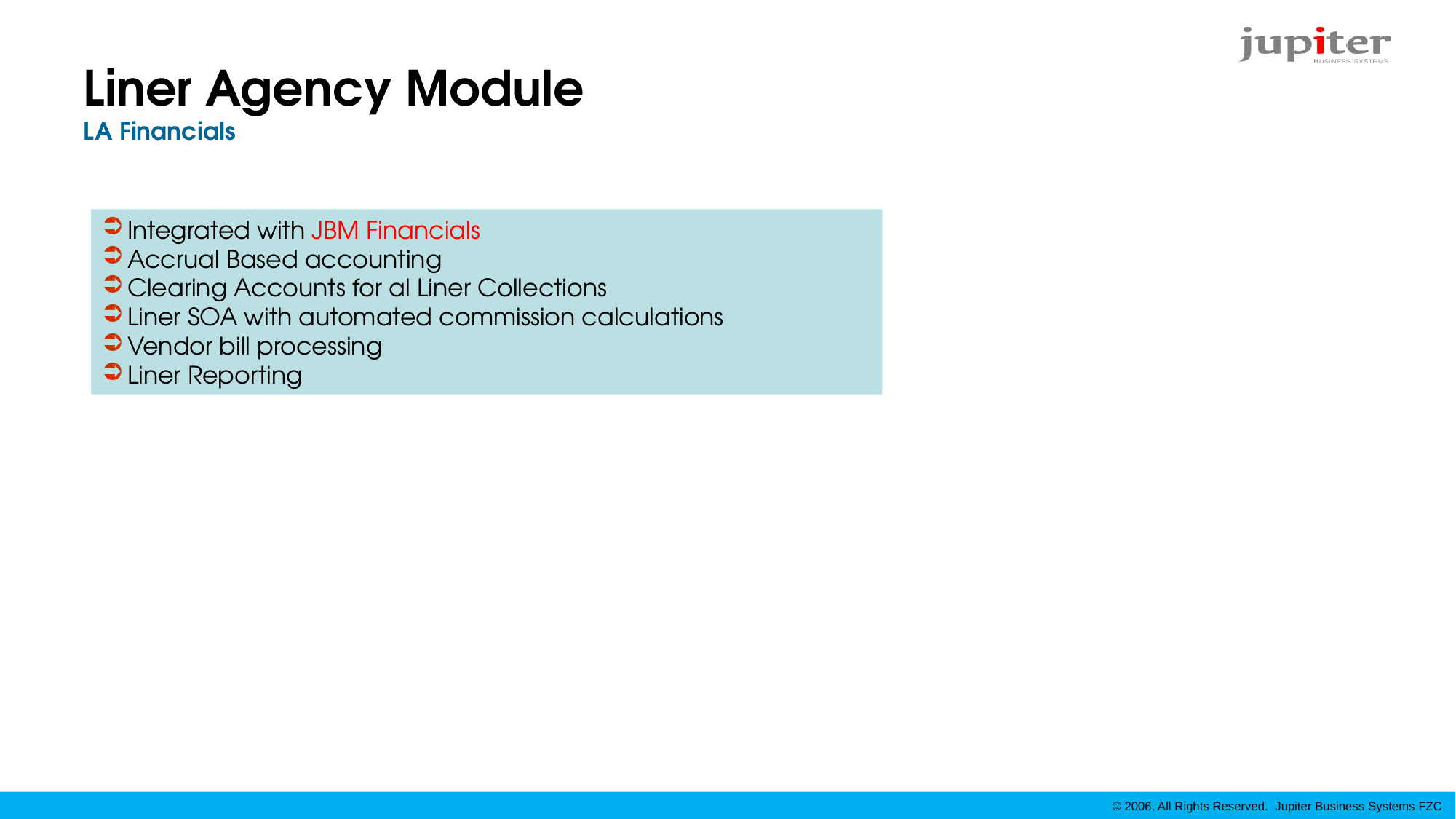

# Liner Agency Module LA Financials
Integrated with JBM Financials
Accrual Based accounting
Clearing Accounts for al Liner Collections
Liner SOA with automated commission calculations
Vendor bill processing
Liner Reporting